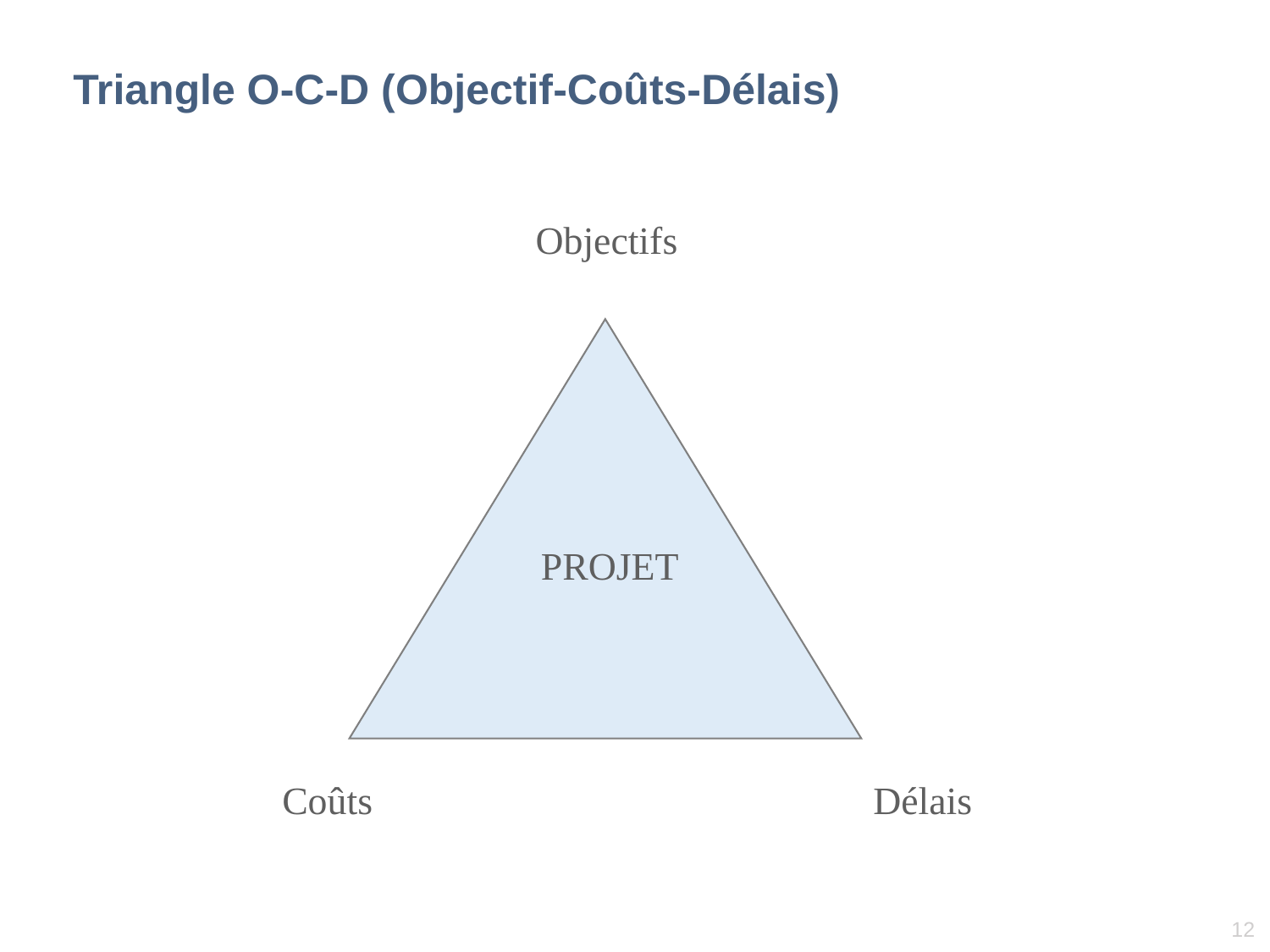

# Triangle O-C-D (Objectif-Coûts-Délais)
Objectifs

PROJET
Coûts
Délais